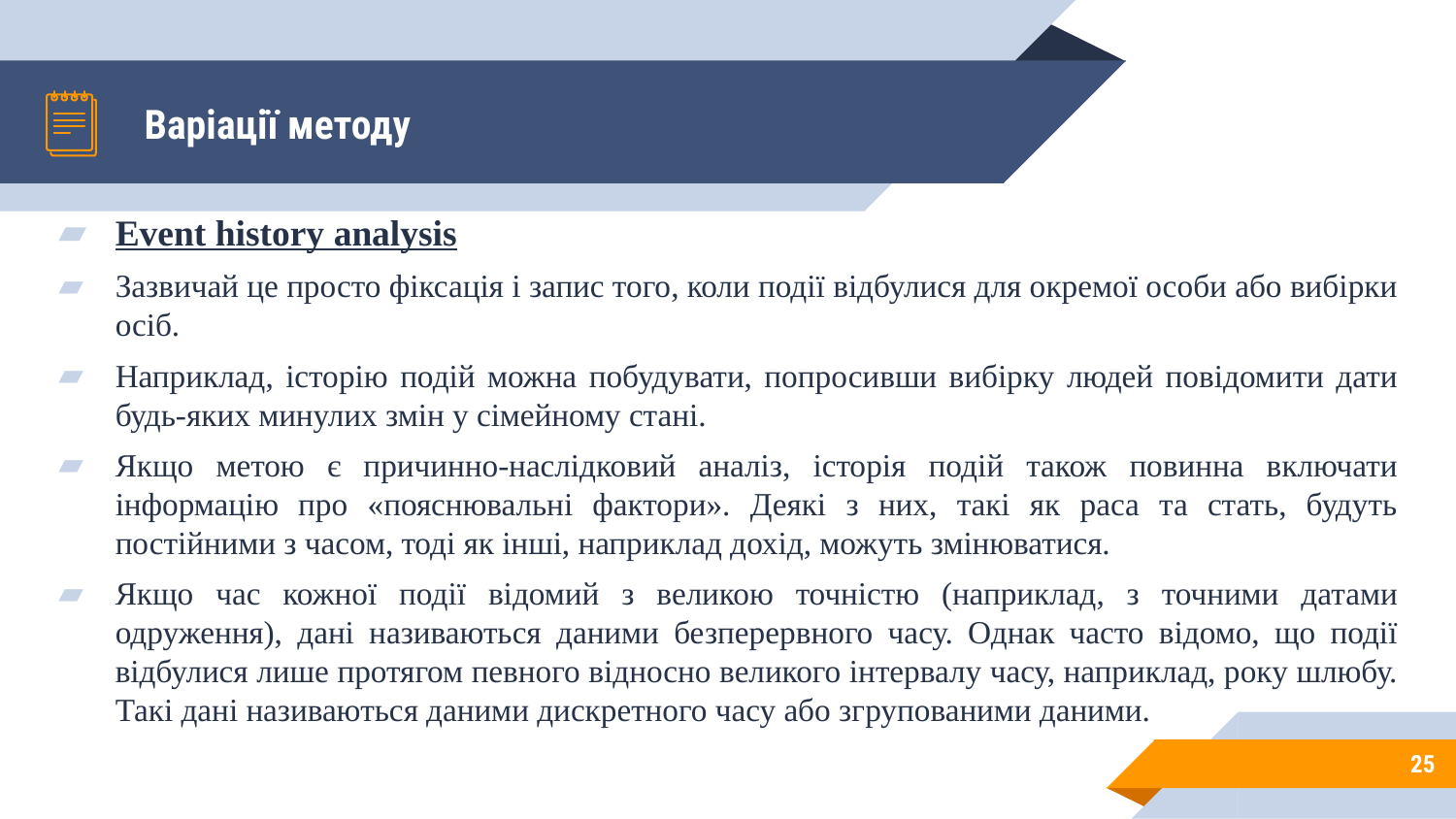

# Варіації методу

Event history analysis
Зазвичай це просто фіксація і запис того, коли події відбулися для окремої особи або вибірки осіб.
Наприклад, історію подій можна побудувати, попросивши вибірку людей повідомити дати будь-яких минулих змін у сімейному стані.
Якщо метою є причинно-наслідковий аналіз, історія подій також повинна включати інформацію про «пояснювальні фактори». Деякі з них, такі як раса та стать, будуть постійними з часом, тоді як інші, наприклад дохід, можуть змінюватися.
Якщо час кожної події відомий з великою точністю (наприклад, з точними датами одруження), дані називаються даними безперервного часу. Однак часто відомо, що події відбулися лише протягом певного відносно великого інтервалу часу, наприклад, року шлюбу. Такі дані називаються даними дискретного часу або згрупованими даними.
25